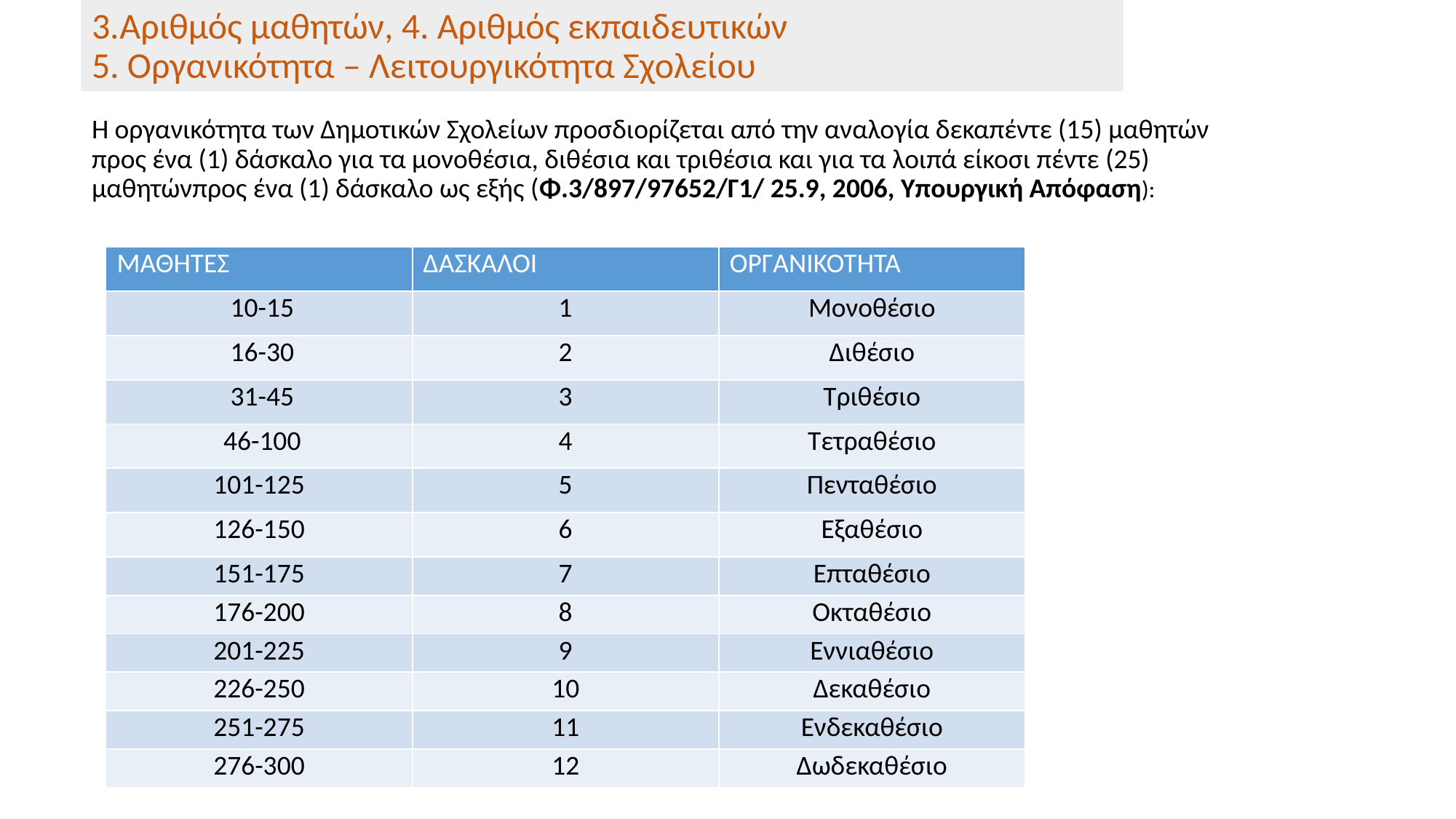

# 3.Aριθμός μαθητών, 4. Αριθμός εκπαιδευτικών 5. Οργανικότητα – Λειτουργικότητα Σχολείου
Η οργανικότητα των ∆ημοτικών Σχολείων προσδιορίζεται από την αναλογία δεκαπέντε (15) μαθητών προς ένα (1) δάσκαλο για τα μονοθέσια, διθέσια και τριθέσια και για τα λοιπά είκοσι πέντε (25) μαθητώνπρος ένα (1) δάσκαλο ως εξής (Φ.3/897/97652/Γ1/ 25.9, 2006, Υπουργική Απόφαση):
| ΜΑΘΗΤΕΣ | ΔΑΣΚΑΛΟΙ | ΟΡΓΑΝΙΚΟΤΗΤΑ |
| --- | --- | --- |
| 10-15 | 1 | Μονοθέσιο |
| 16-30 | 2 | Διθέσιο |
| 31-45 | 3 | Τριθέσιο |
| 46-100 | 4 | Τετραθέσιο |
| 101-125 | 5 | Πενταθέσιο |
| 126-150 | 6 | Εξαθέσιο |
| 151-175 | 7 | Επταθέσιο |
| 176-200 | 8 | Οκταθέσιο |
| 201-225 | 9 | Εννιαθέσιο |
| 226-250 | 10 | Δεκαθέσιο |
| 251-275 | 11 | Ενδεκαθέσιο |
| 276-300 | 12 | Δωδεκαθέσιο |